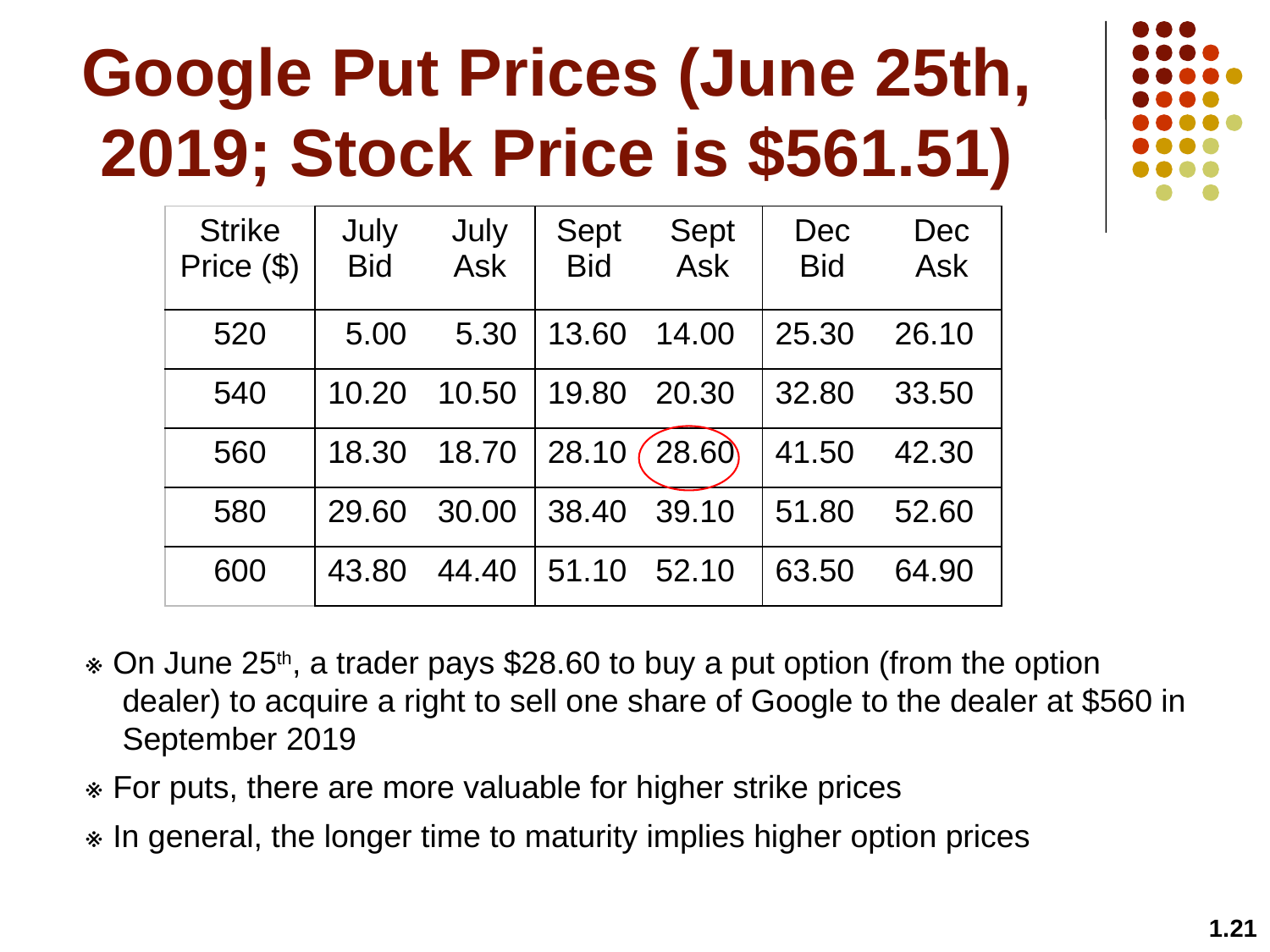

# Google Put Prices (June 25th, 2019; Stock Price is $561.51)
| Strike Price ($) | July Bid | July Ask | Sept Bid | Sept Ask | Dec Bid | Dec Ask |
| --- | --- | --- | --- | --- | --- | --- |
| 520 | 5.00 | 5.30 | 13.60 | 14.00 | 25.30 | 26.10 |
| 540 | 10.20 | 10.50 | 19.80 | 20.30 | 32.80 | 33.50 |
| 560 | 18.30 | 18.70 | 28.10 | 28.60 | 41.50 | 42.30 |
| 580 | 29.60 | 30.00 | 38.40 | 39.10 | 51.80 | 52.60 |
| 600 | 43.80 | 44.40 | 51.10 | 52.10 | 63.50 | 64.90 |

※ On June 25th, a trader pays $28.60 to buy a put option (from the option dealer) to acquire a right to sell one share of Google to the dealer at $560 in September 2019
※ For puts, there are more valuable for higher strike prices
※ In general, the longer time to maturity implies higher option prices
1.21